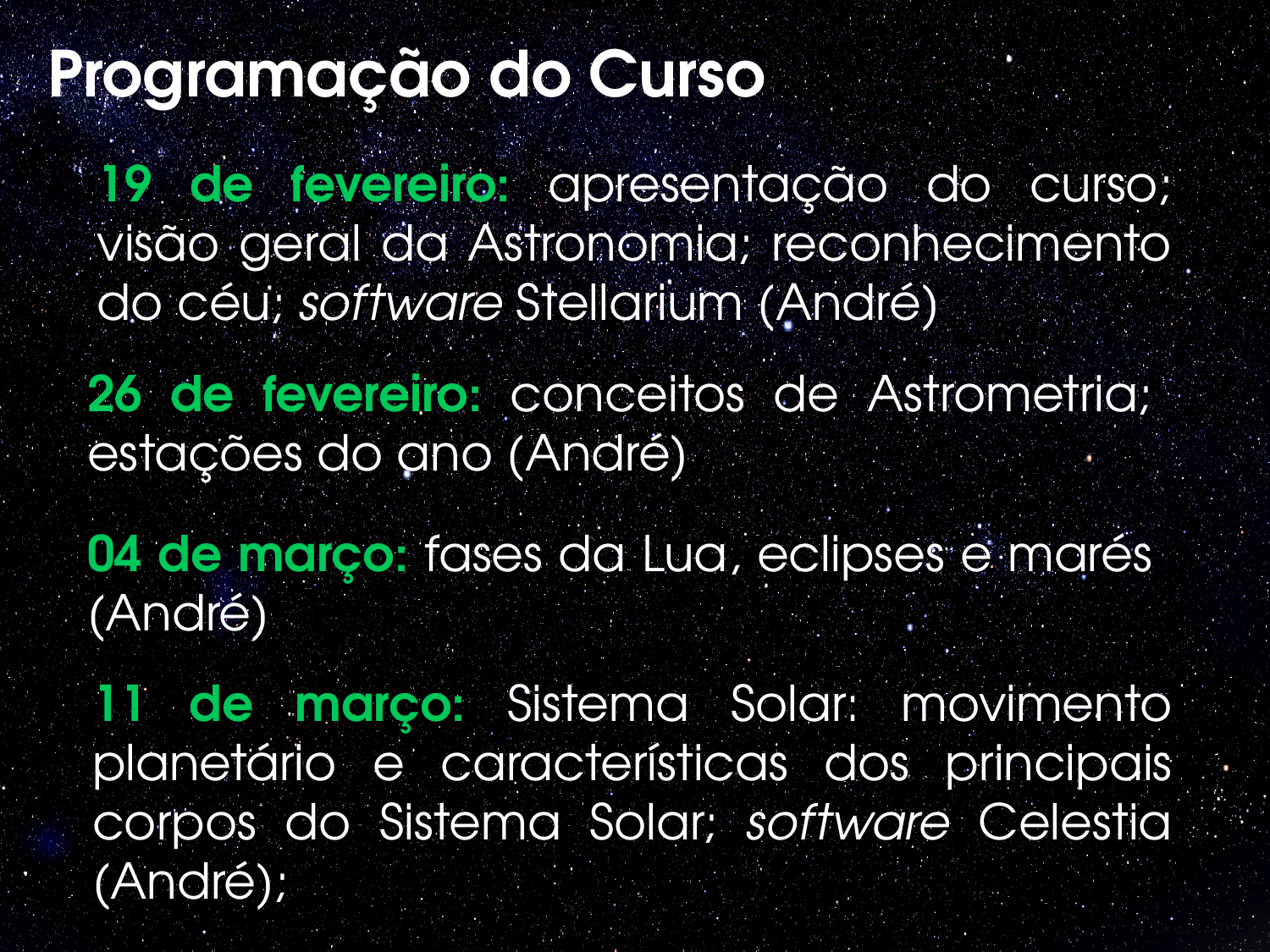

# Programação do Curso
19 de fevereiro: apresentação do curso; visão geral da Astronomia; reconhecimento do céu; software Stellarium (André)
26 de fevereiro: conceitos de Astrometria; estações do ano (André)
04 de março: fases da Lua, eclipses e marés (André)
11 de março: Sistema Solar: movimento planetário e características dos principais corpos do Sistema Solar; software Celestia (André);